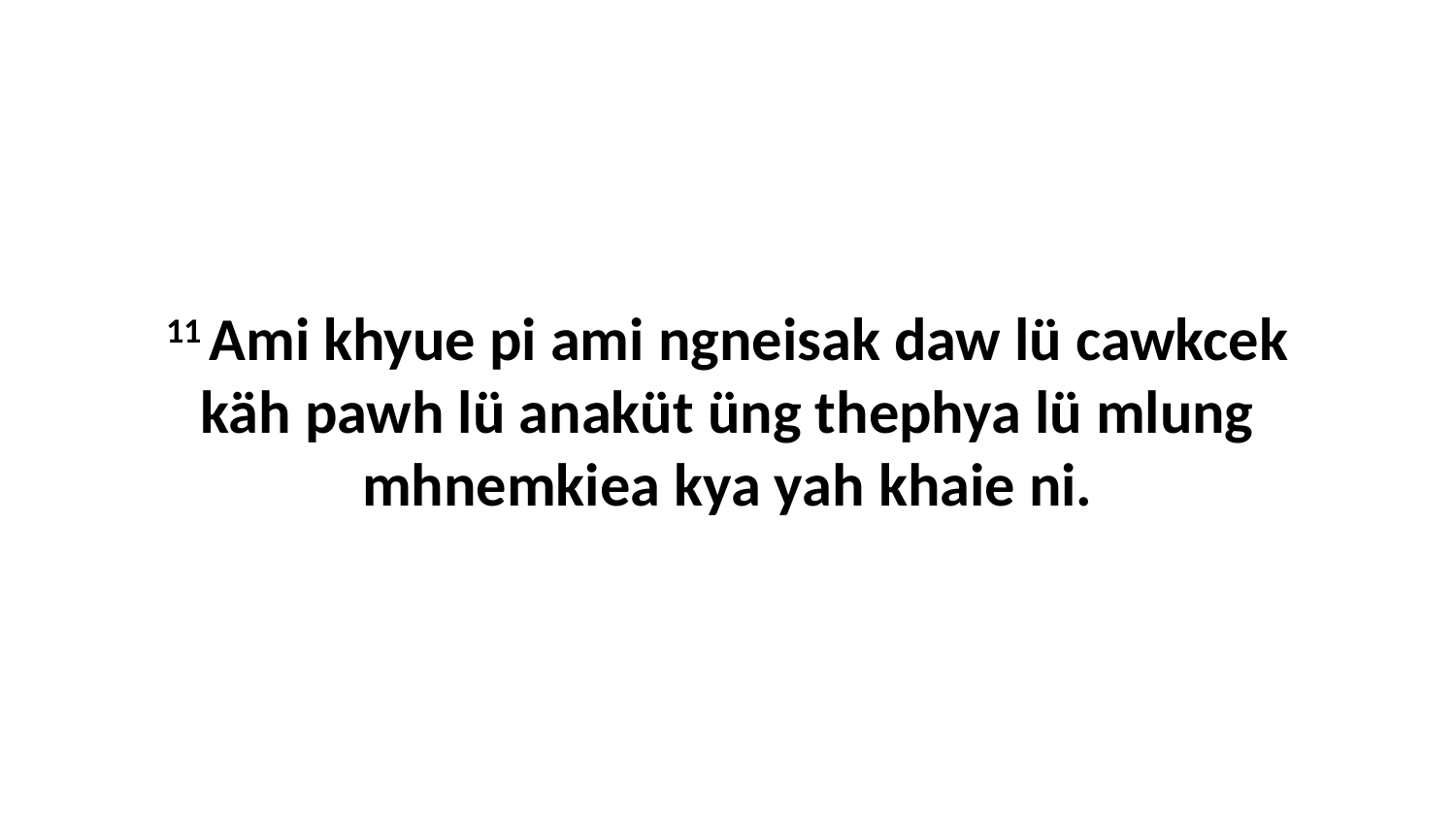

11 Ami khyue pi ami ngneisak daw lü cawkcek käh pawh lü anaküt üng thephya lü mlung mhnemkiea kya yah khaie ni.